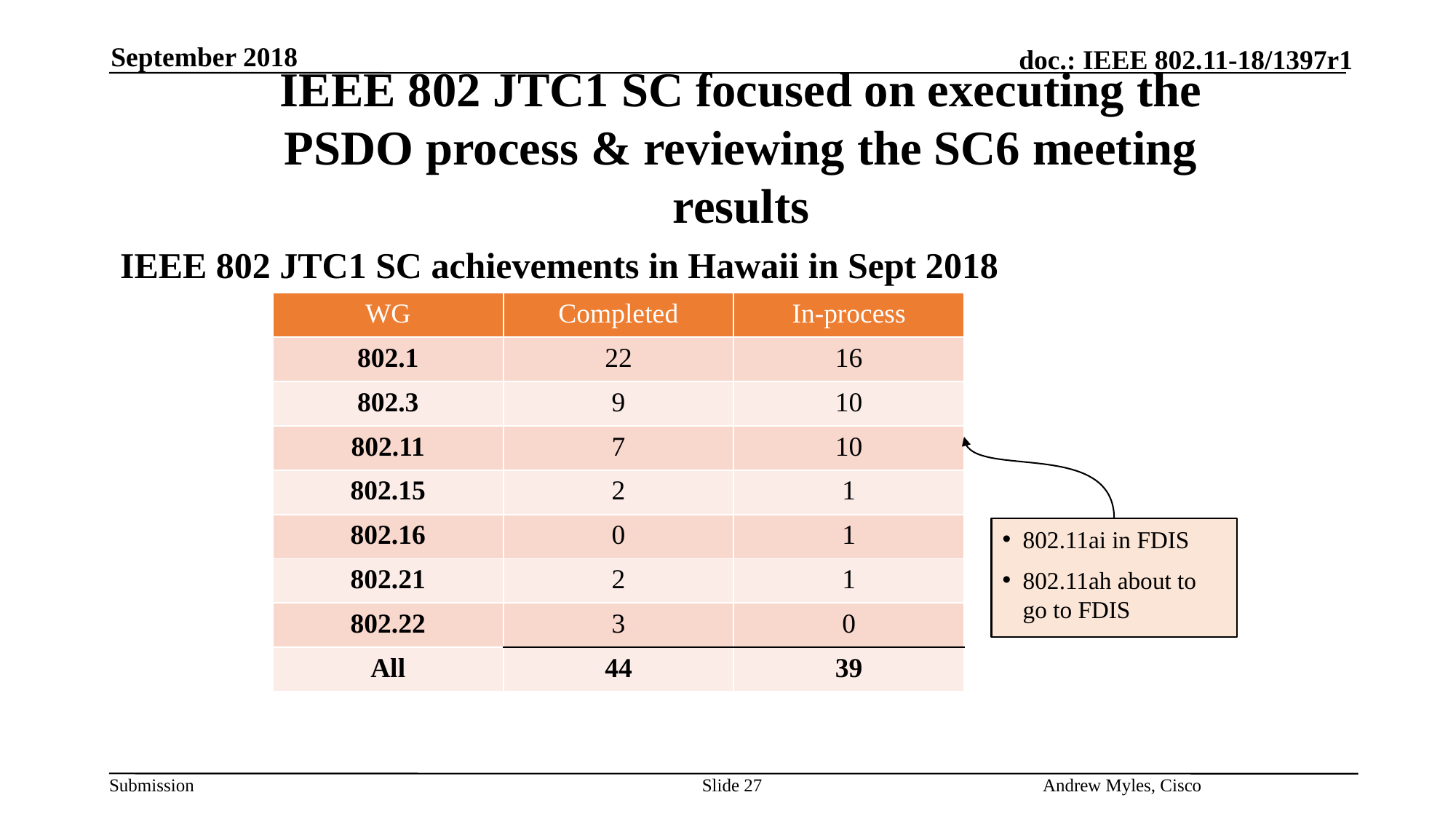

September 2018
# IEEE 802 JTC1 SC focused on executing the PSDO process & reviewing the SC6 meeting results
IEEE 802 JTC1 SC achievements in Hawaii in Sept 2018

| WG | Completed | In-process |
| --- | --- | --- |
| 802.1 | 22 | 16 |
| 802.3 | 9 | 10 |
| 802.11 | 7 | 10 |
| 802.15 | 2 | 1 |
| 802.16 | 0 | 1 |
| 802.21 | 2 | 1 |
| 802.22 | 3 | 0 |
| All | 44 | 39 |
802.11ai in FDIS
802.11ah about to go to FDIS
Slide 27
Andrew Myles, Cisco